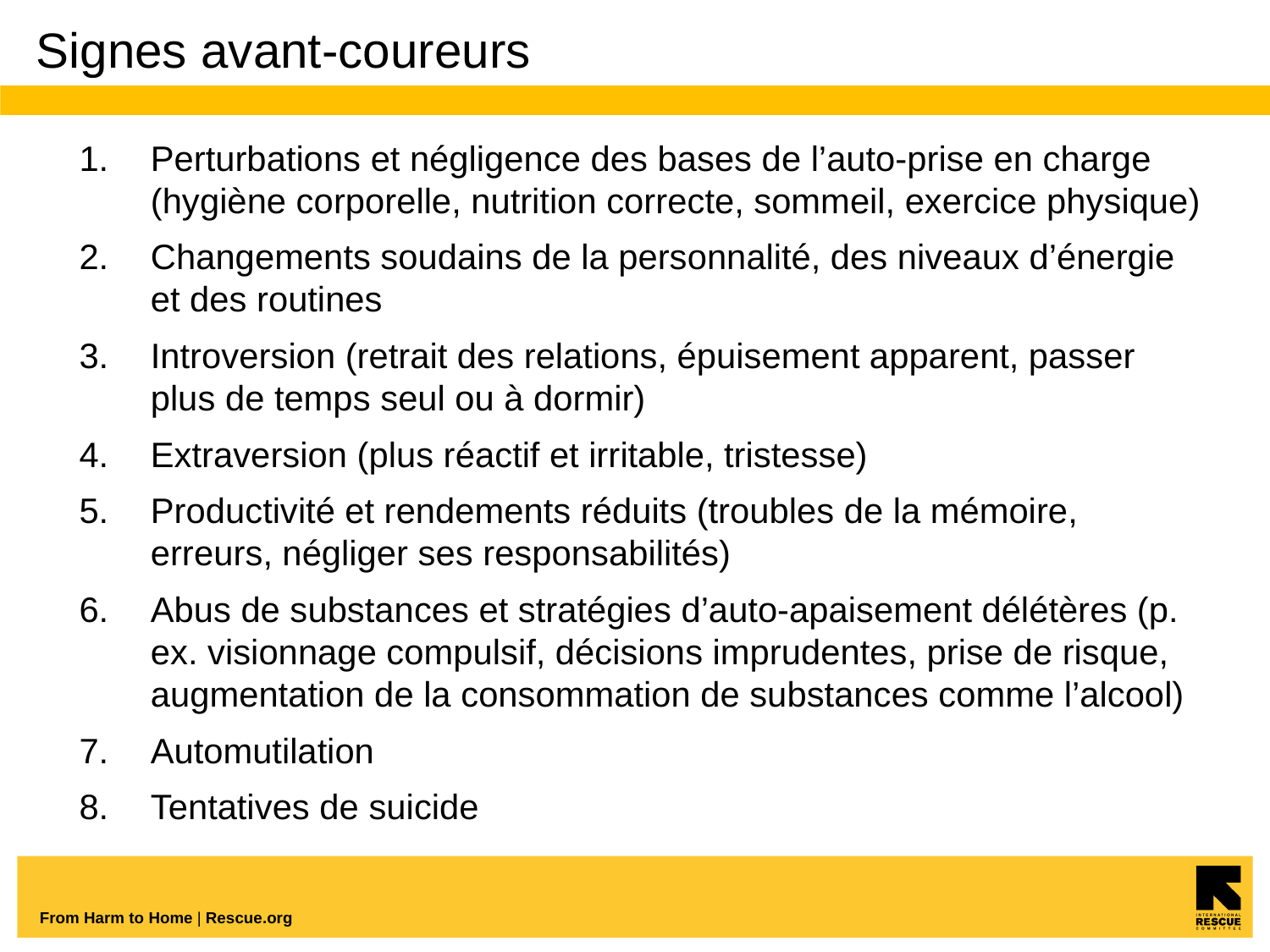

# Signes avant-coureurs
Perturbations et négligence des bases de l’auto-prise en charge (hygiène corporelle, nutrition correcte, sommeil, exercice physique)
Changements soudains de la personnalité, des niveaux d’énergie et des routines
Introversion (retrait des relations, épuisement apparent, passer plus de temps seul ou à dormir)
Extraversion (plus réactif et irritable, tristesse)
Productivité et rendements réduits (troubles de la mémoire, erreurs, négliger ses responsabilités)
Abus de substances et stratégies d’auto-apaisement délétères (p. ex. visionnage compulsif, décisions imprudentes, prise de risque, augmentation de la consommation de substances comme l’alcool)
Automutilation
Tentatives de suicide